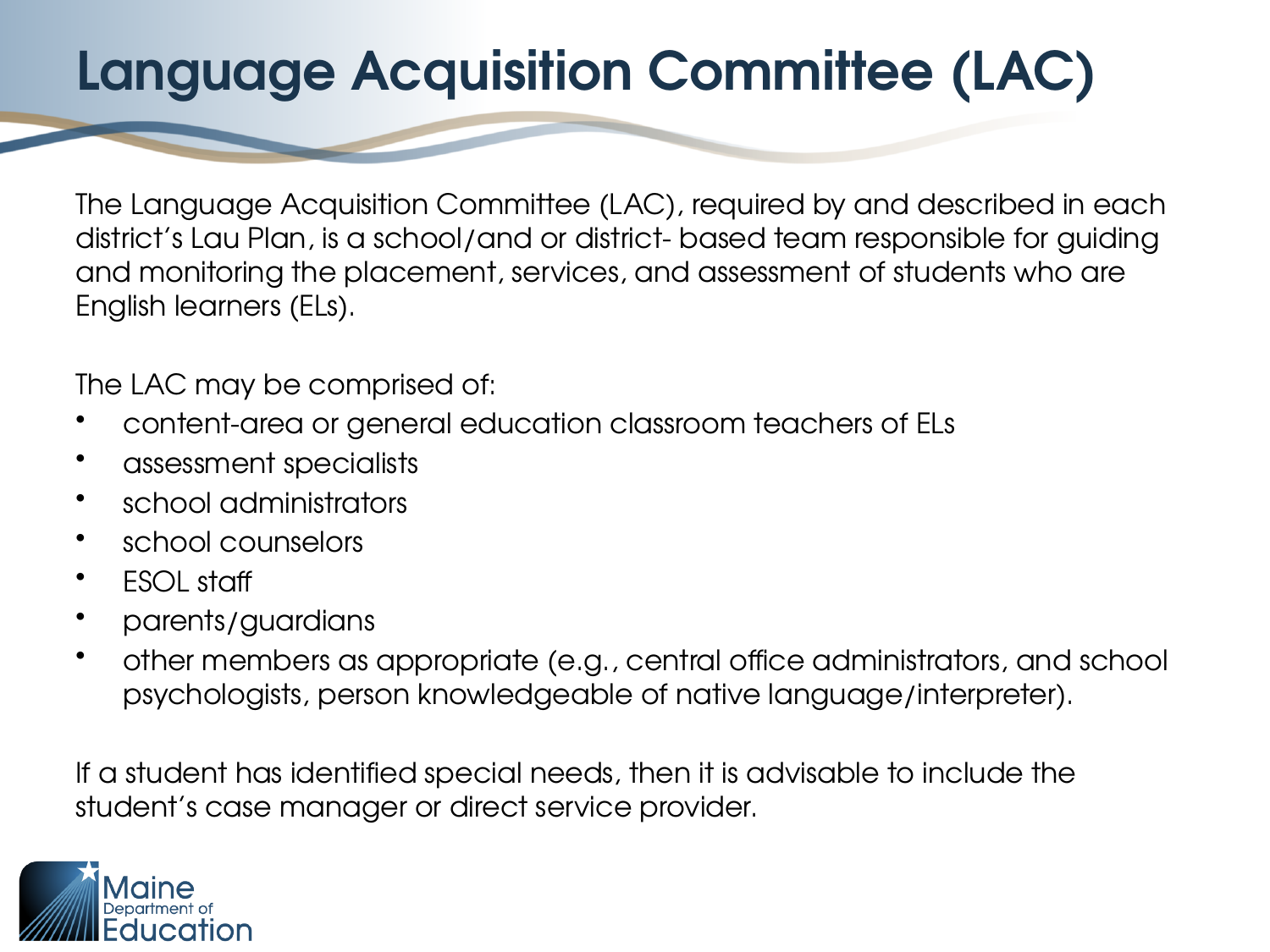

# Language Acquisition Committee (LAC)
The Language Acquisition Committee (LAC), required by and described in each district’s Lau Plan, is a school/and or district- based team responsible for guiding and monitoring the placement, services, and assessment of students who are English learners (ELs).

The LAC may be comprised of:
content-area or general education classroom teachers of ELs
assessment specialists
school administrators
school counselors
ESOL staff
parents/guardians
other members as appropriate (e.g., central office administrators, and school psychologists, person knowledgeable of native language/interpreter).

If a student has identified special needs, then it is advisable to include the student’s case manager or direct service provider.